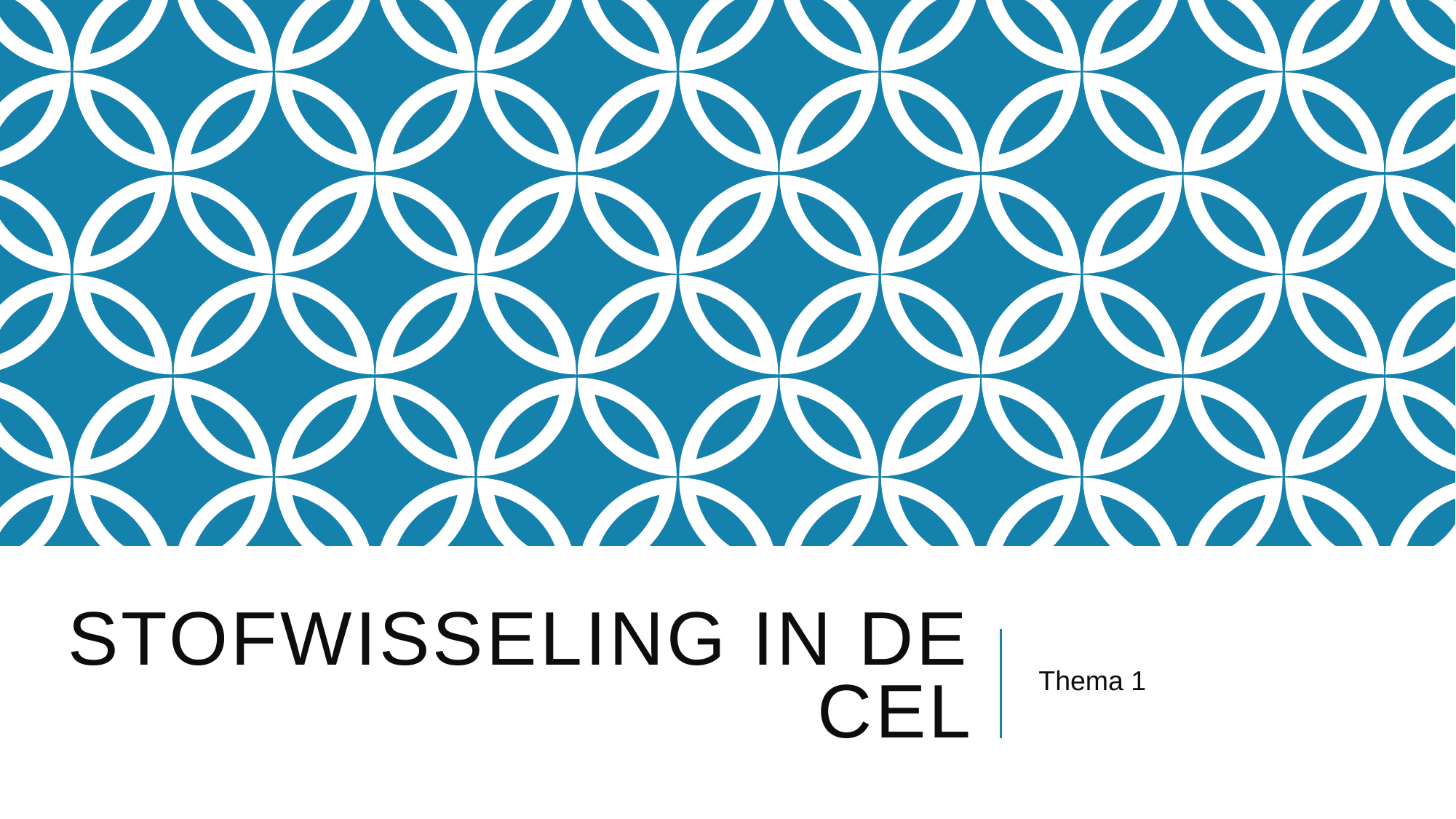

# Stofwisseling in de cel
Thema 1